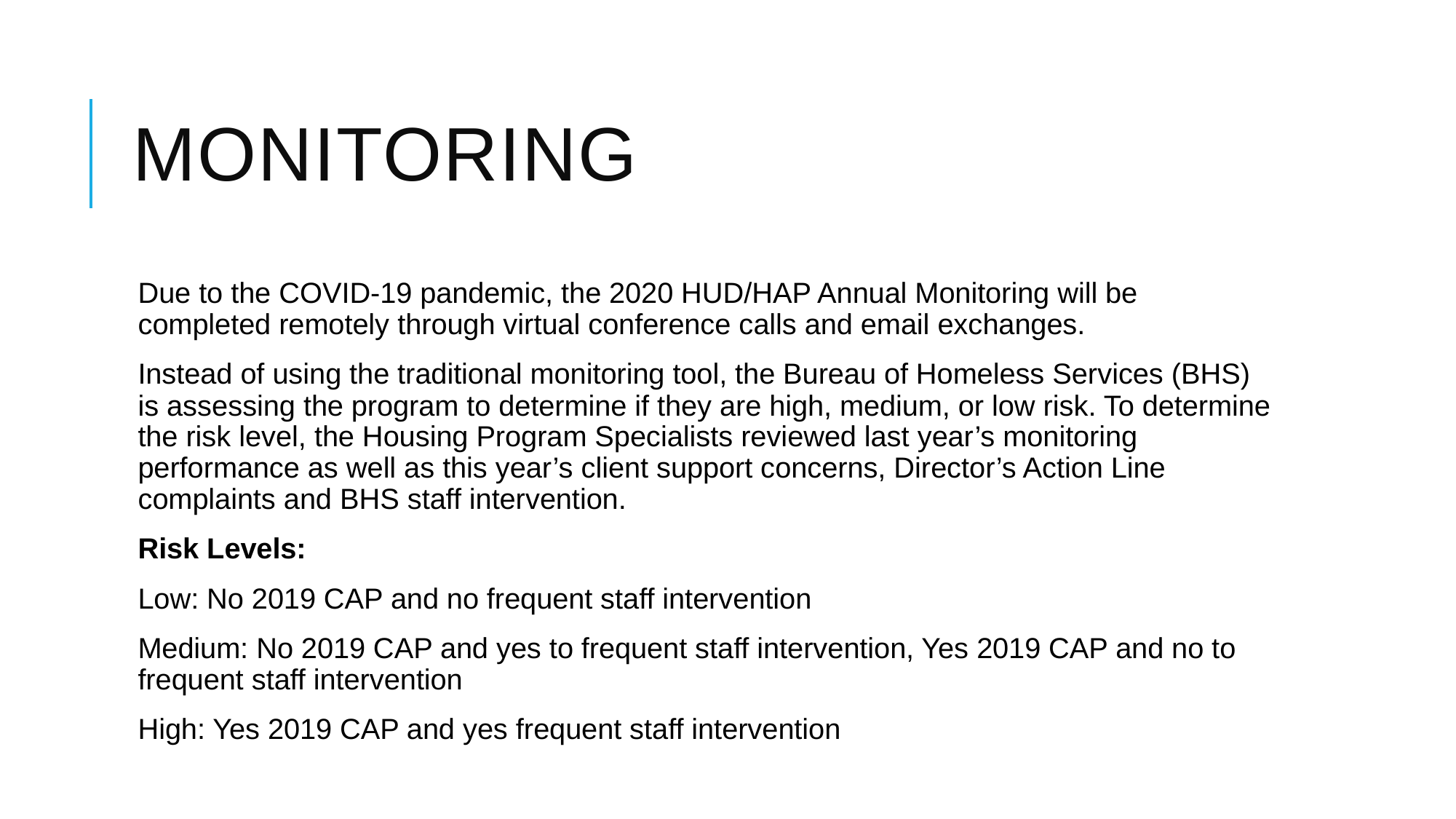

# Monitoring
Due to the COVID-19 pandemic, the 2020 HUD/HAP Annual Monitoring will be completed remotely through virtual conference calls and email exchanges.
Instead of using the traditional monitoring tool, the Bureau of Homeless Services (BHS) is assessing the program to determine if they are high, medium, or low risk. To determine the risk level, the Housing Program Specialists reviewed last year’s monitoring performance as well as this year’s client support concerns, Director’s Action Line complaints and BHS staff intervention.
Risk Levels:
Low: No 2019 CAP and no frequent staff intervention
Medium: No 2019 CAP and yes to frequent staff intervention, Yes 2019 CAP and no to frequent staff intervention
High: Yes 2019 CAP and yes frequent staff intervention